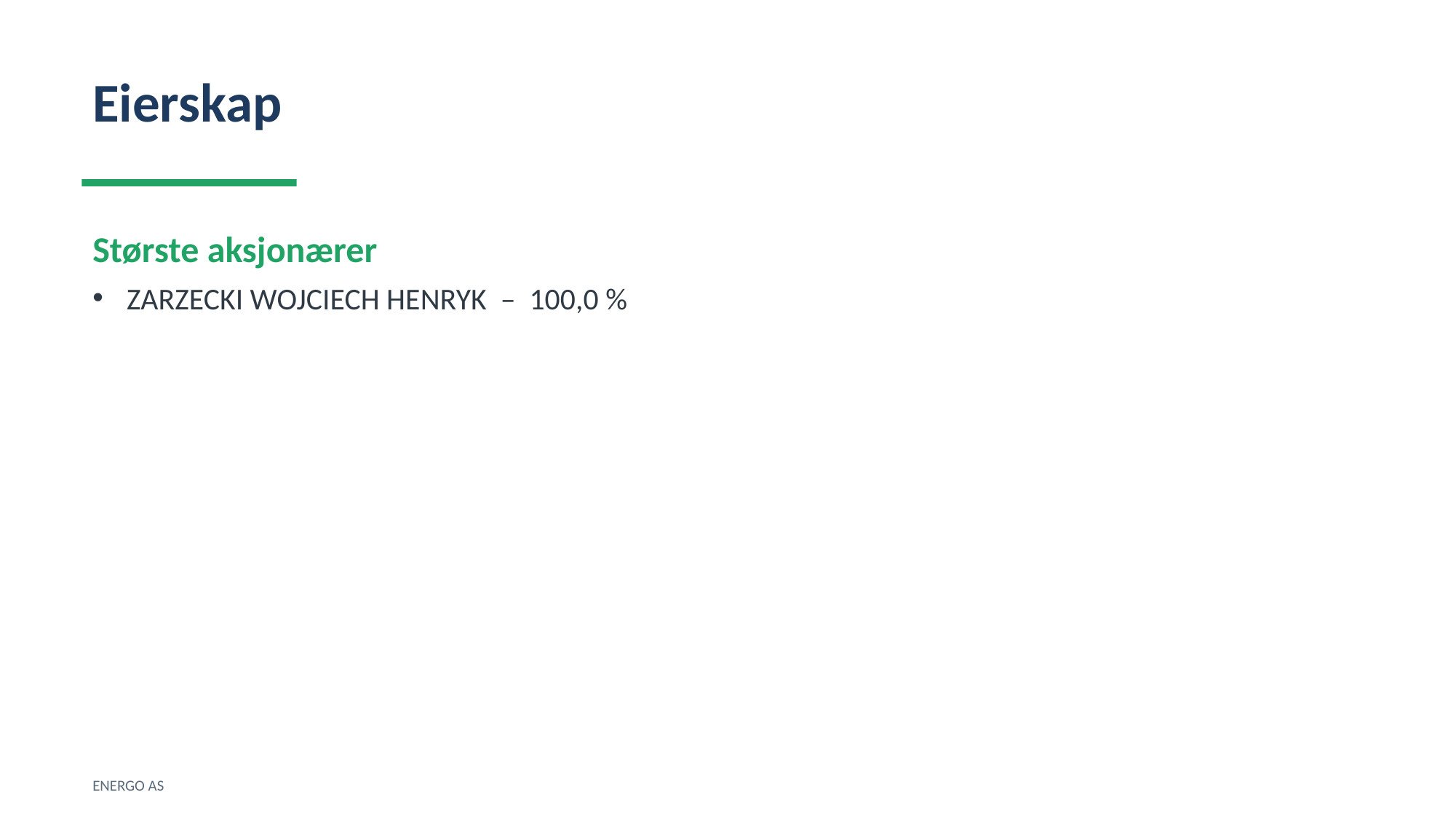

Eierskap

Største aksjonærer
ZARZECKI WOJCIECH HENRYK  –  100,0 %
ENERGO AS